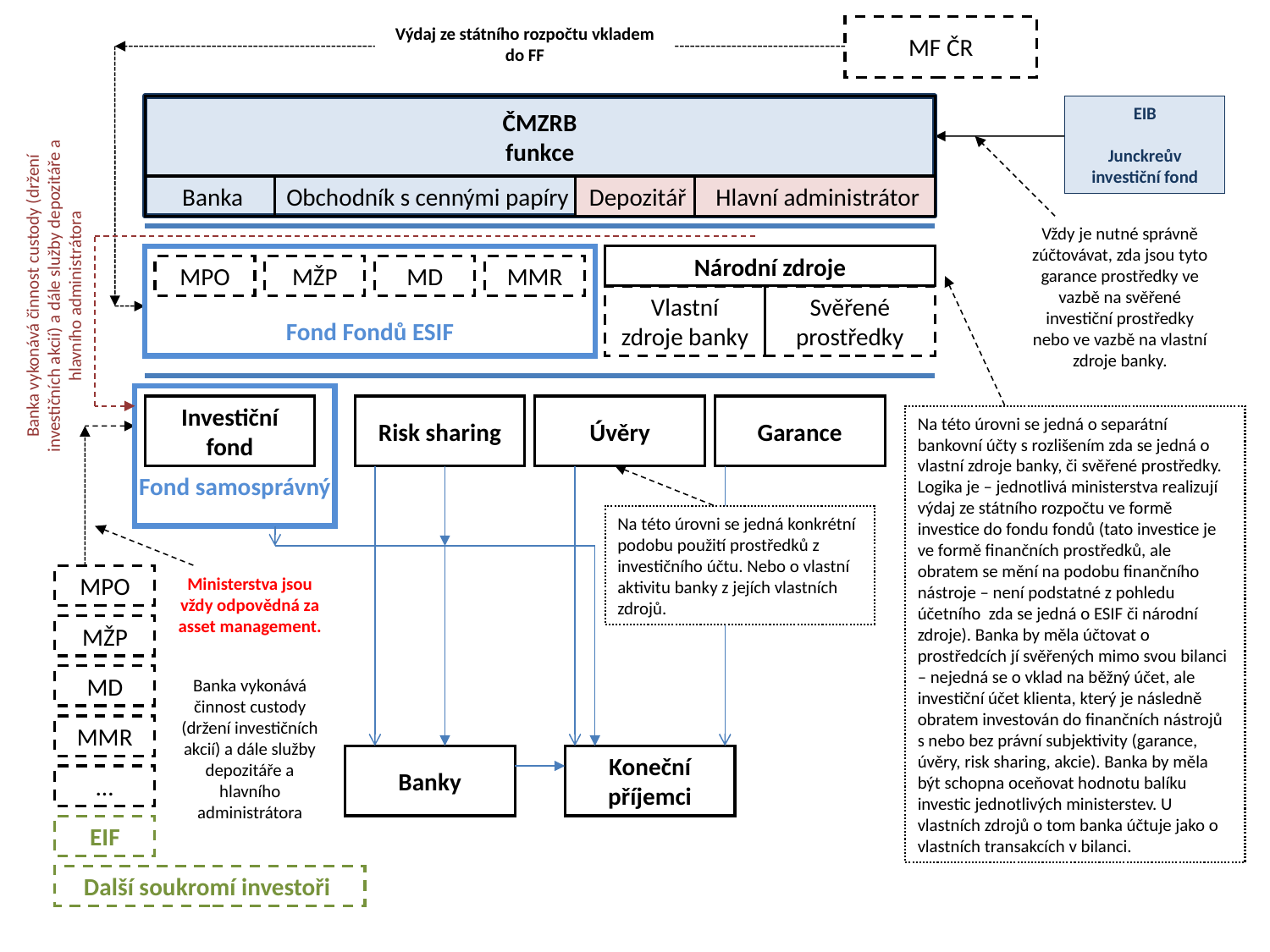

Výdaj ze státního rozpočtu vkladem do FF
MF ČR

ČMZRB
funkce

EIB

Junckreův investiční fond

 Banka
 Obchodník s cennými papíry
 Depozitář
 Hlavní administrátor
Vždy je nutné správně zúčtovávat, zda jsou tyto garance prostředky ve vazbě na svěřené investiční prostředky nebo ve vazbě na vlastní zdroje banky.

Fond Fondů ESIF
MPO
MŽP
MD
MMR
Národní zdroje
Banka vykonává činnost custody (držení investičních akcií) a dále služby depozitáře a hlavního administrátora

Vlastní zdroje banky
Svěřené prostředky

Fond samosprávný
Investiční fond
Risk sharing
Úvěry
Garance
Na této úrovni se jedná o separátní bankovní účty s rozlišením zda se jedná o vlastní zdroje banky, či svěřené prostředky.
Logika je – jednotlivá ministerstva realizují výdaj ze státního rozpočtu ve formě investice do fondu fondů (tato investice je ve formě finančních prostředků, ale obratem se mění na podobu finančního nástroje – není podstatné z pohledu účetního  zda se jedná o ESIF či národní zdroje). Banka by měla účtovat o prostředcích jí svěřených mimo svou bilanci – nejedná se o vklad na běžný účet, ale investiční účet klienta, který je následně obratem investován do finančních nástrojů s nebo bez právní subjektivity (garance, úvěry, risk sharing, akcie). Banka by měla být schopna oceňovat hodnotu balíku investic jednotlivých ministerstev. U vlastních zdrojů o tom banka účtuje jako o vlastních transakcích v bilanci.

Na této úrovni se jedná konkrétní podobu použití prostředků z investičního účtu. Nebo o vlastní aktivitu banky z jejích vlastních zdrojů.

MPO
Ministerstva jsou vždy odpovědná za asset management.

Banka vykonává činnost custody (držení investičních akcií) a dále služby depozitáře a hlavního administrátora
MŽP
MD
MMR
Banky
Koneční příjemci
…
EIF
Další soukromí investoři